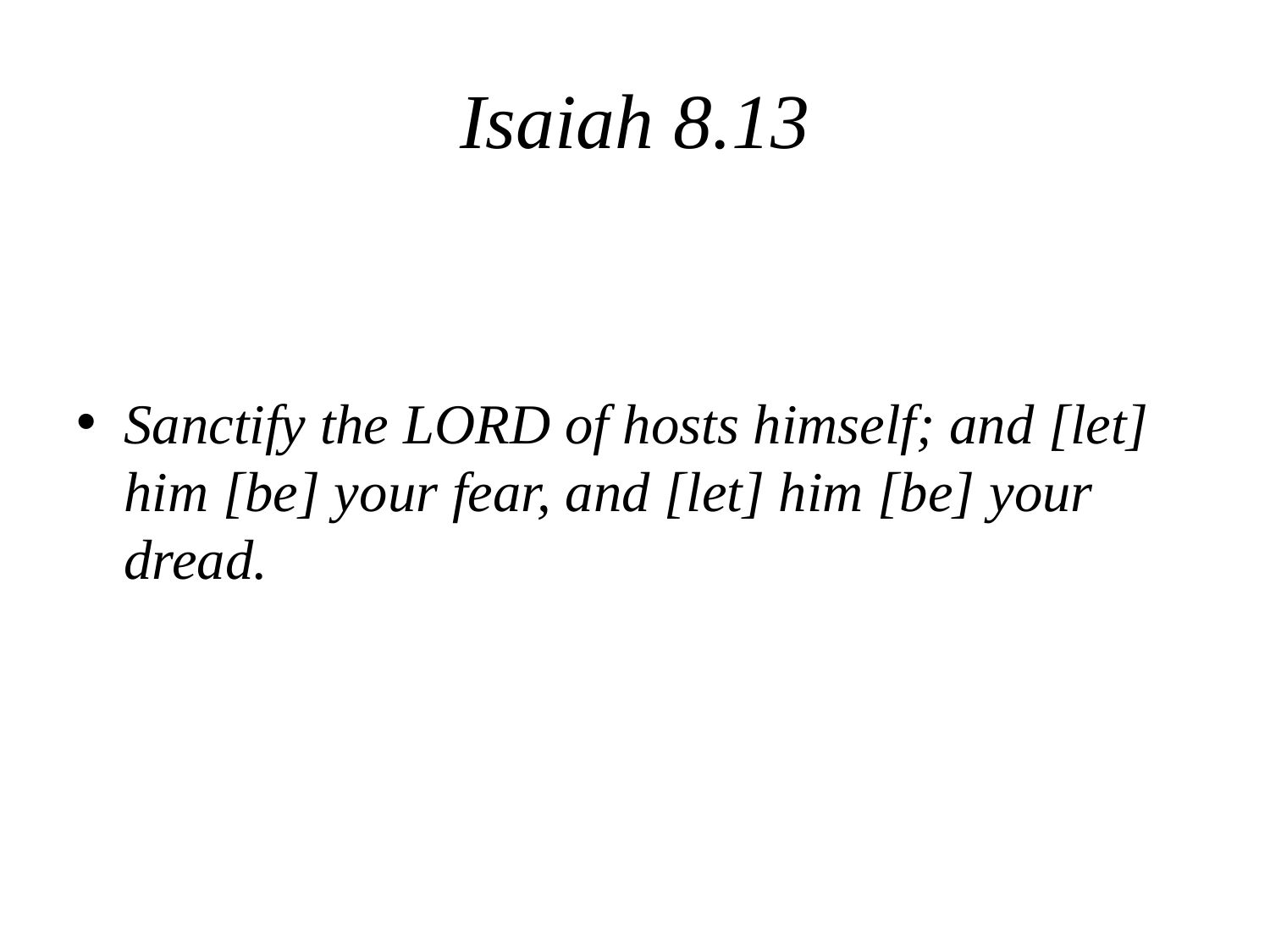

# Isaiah 8.13
Sanctify the LORD of hosts himself; and [let] him [be] your fear, and [let] him [be] your dread.